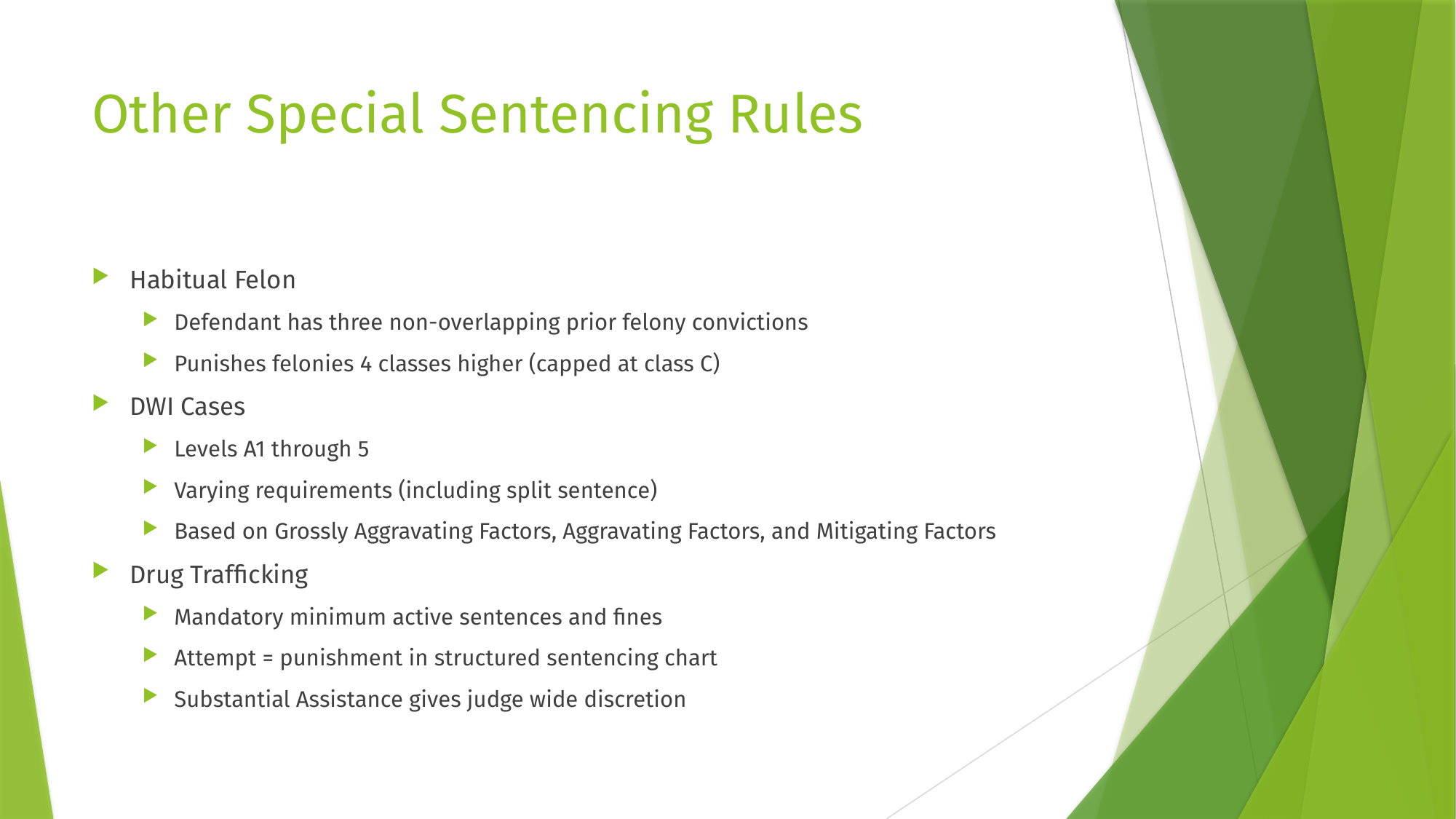

# Other Special Sentencing Rules
Habitual Felon
Defendant has three non-overlapping prior felony convictions
Punishes felonies 4 classes higher (capped at class C)
DWI Cases
Levels A1 through 5
Varying requirements (including split sentence)
Based on Grossly Aggravating Factors, Aggravating Factors, and Mitigating Factors
Drug Trafficking
Mandatory minimum active sentences and fines
Attempt = punishment in structured sentencing chart
Substantial Assistance gives judge wide discretion